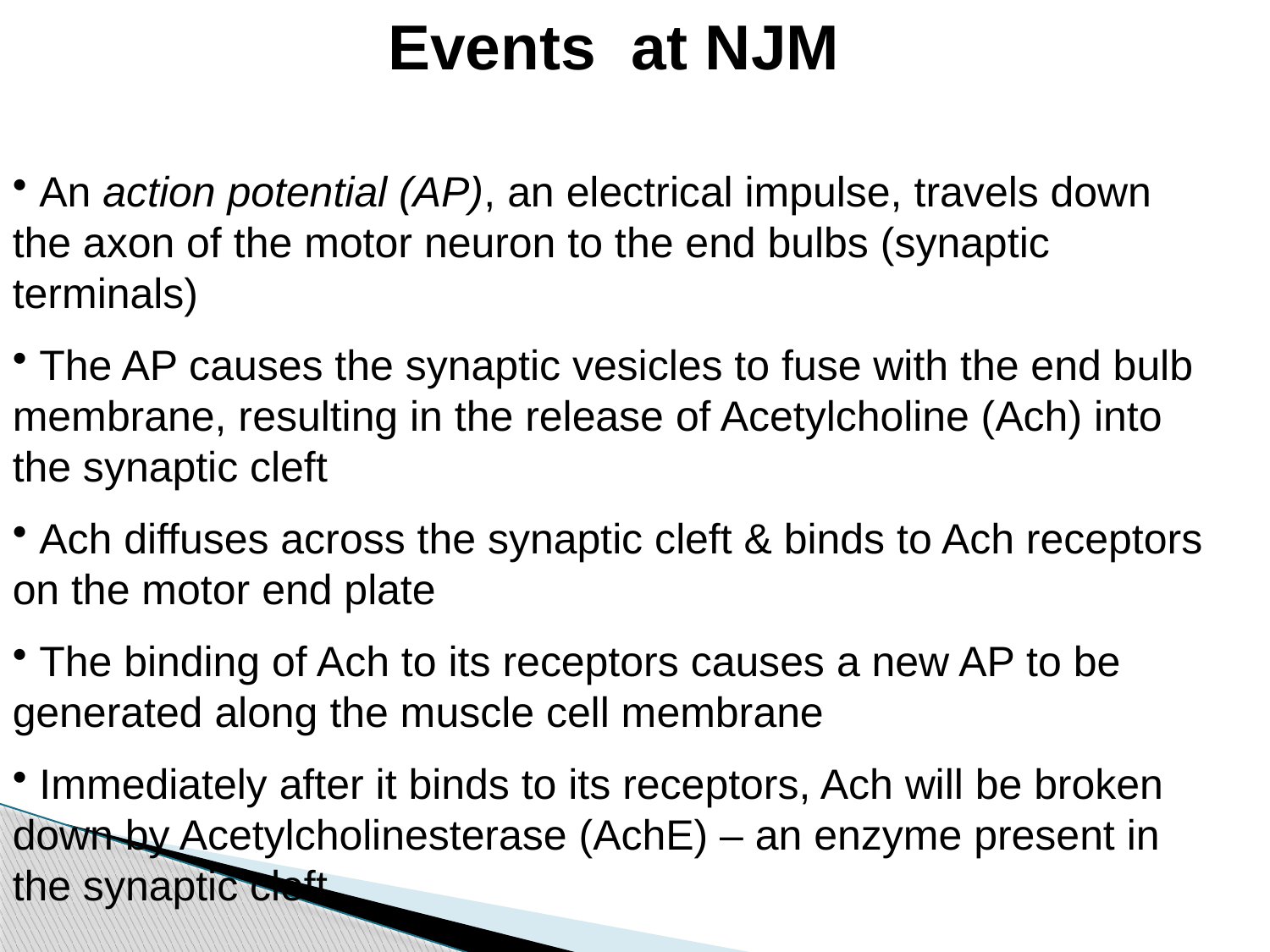

Events  at NJM
 An action potential (AP), an electrical impulse, travels down the axon of the motor neuron to the end bulbs (synaptic terminals)
 The AP causes the synaptic vesicles to fuse with the end bulb membrane, resulting in the release of Acetylcholine (Ach) into the synaptic cleft
 Ach diffuses across the synaptic cleft & binds to Ach receptors on the motor end plate
 The binding of Ach to its receptors causes a new AP to be generated along the muscle cell membrane
 Immediately after it binds to its receptors, Ach will be broken down by Acetylcholinesterase (AchE) – an enzyme present in the synaptic cleft